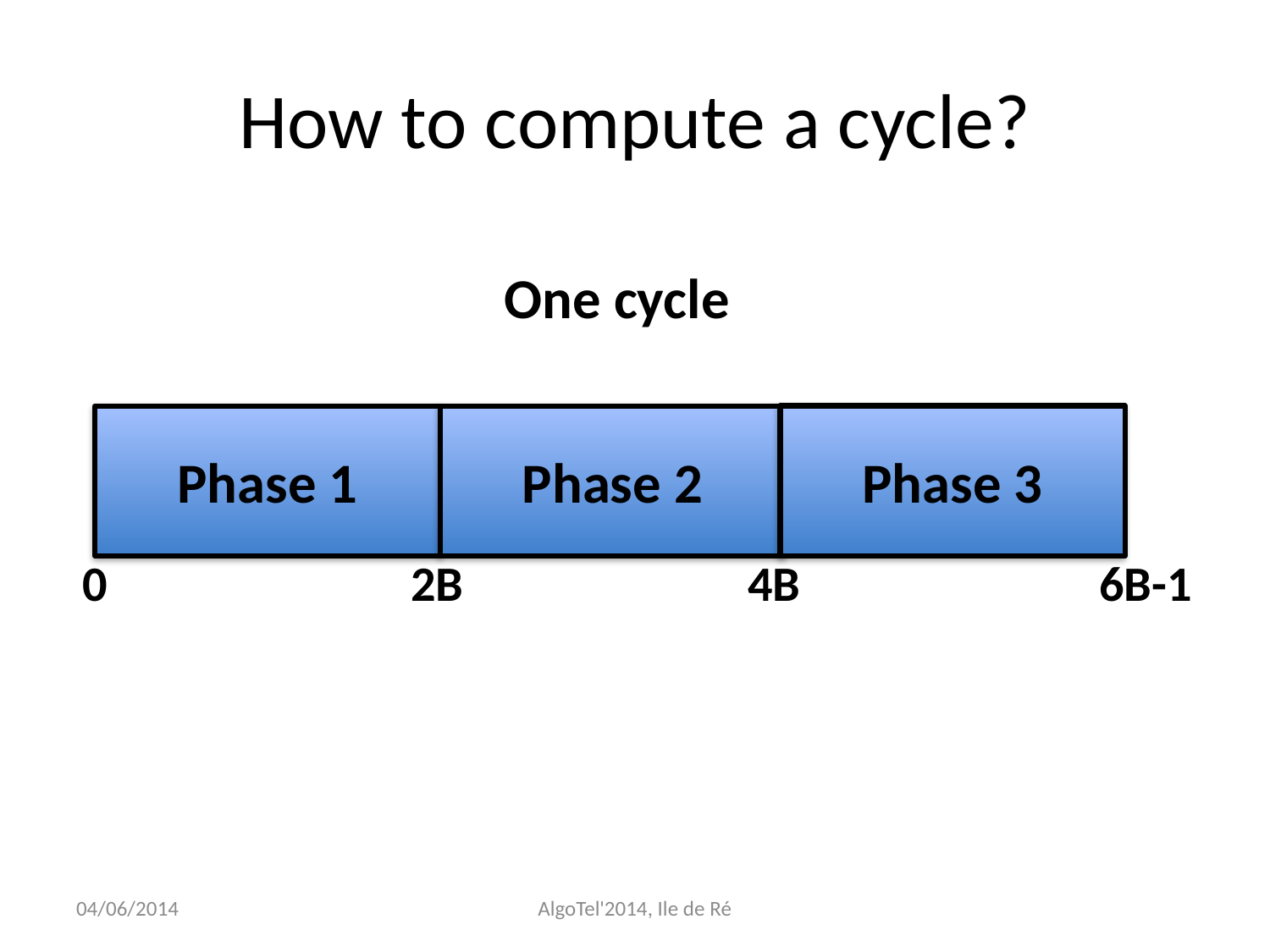

# How to compute a cycle?
One cycle
Phase 3
Phase 1
Phase 2
0
2B
4B
6B-1
04/06/2014
AlgoTel'2014, Ile de Ré